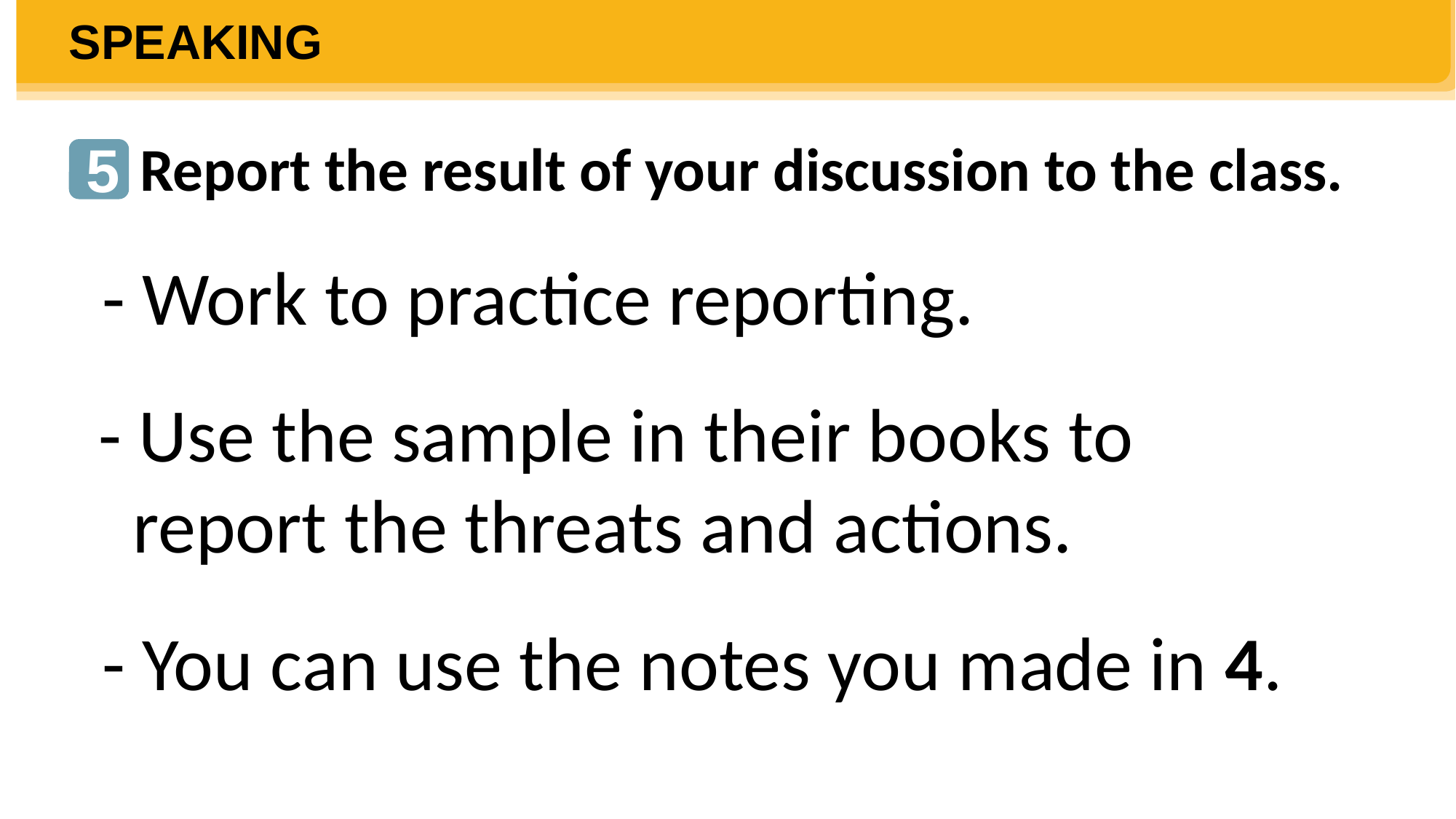

SPEAKING
Report the result of your discussion to the class.
5

- Work to practice reporting.
   - Use the sample in their books to
     report the threats and actions.
- You can use the notes you made in 4.